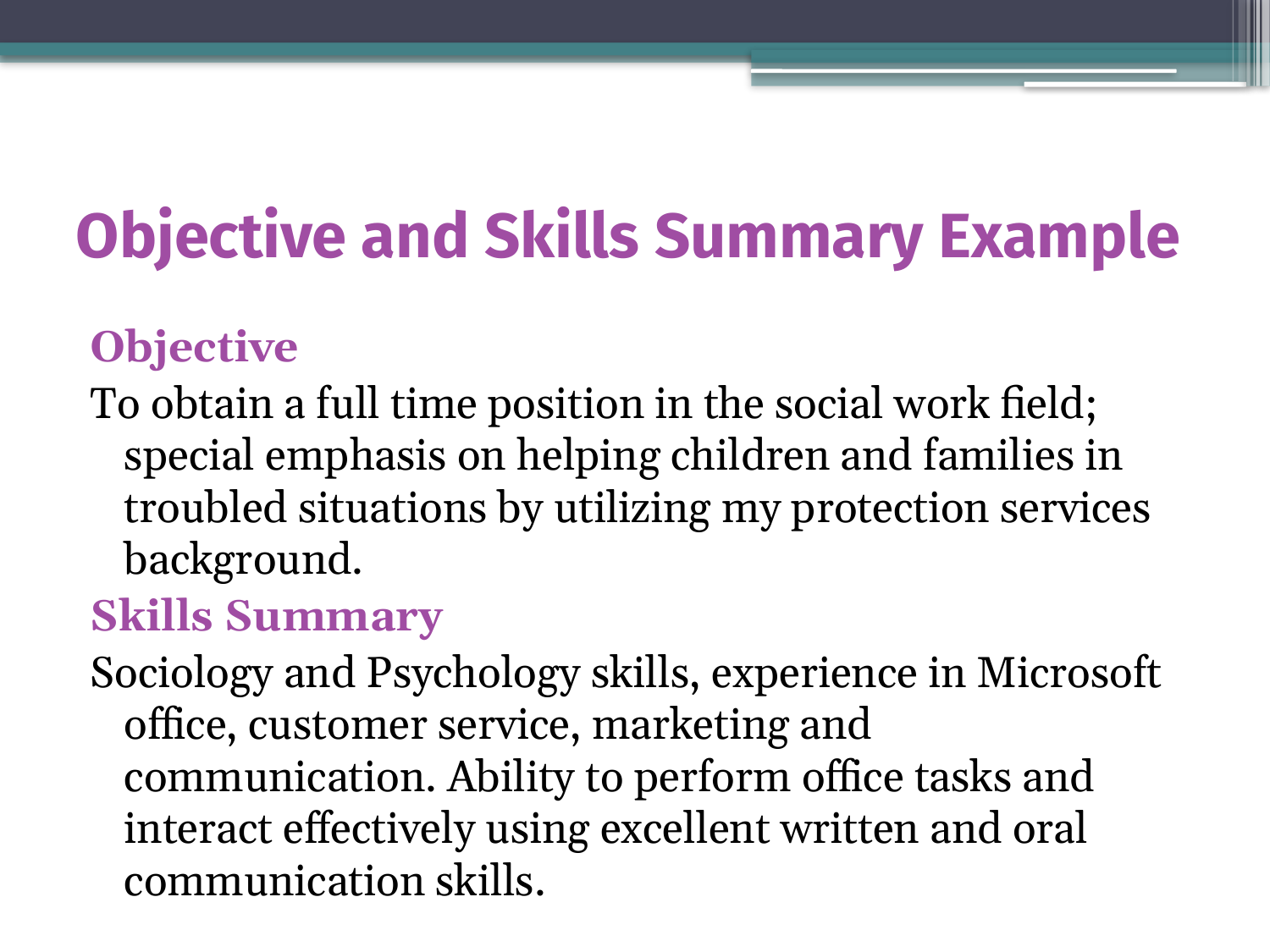

# Objective and Skills Summary Example
Objective
To obtain a full time position in the social work field; special emphasis on helping children and families in troubled situations by utilizing my protection services background.
Skills Summary
Sociology and Psychology skills, experience in Microsoft office, customer service, marketing and communication. Ability to perform office tasks and interact effectively using excellent written and oral communication skills.